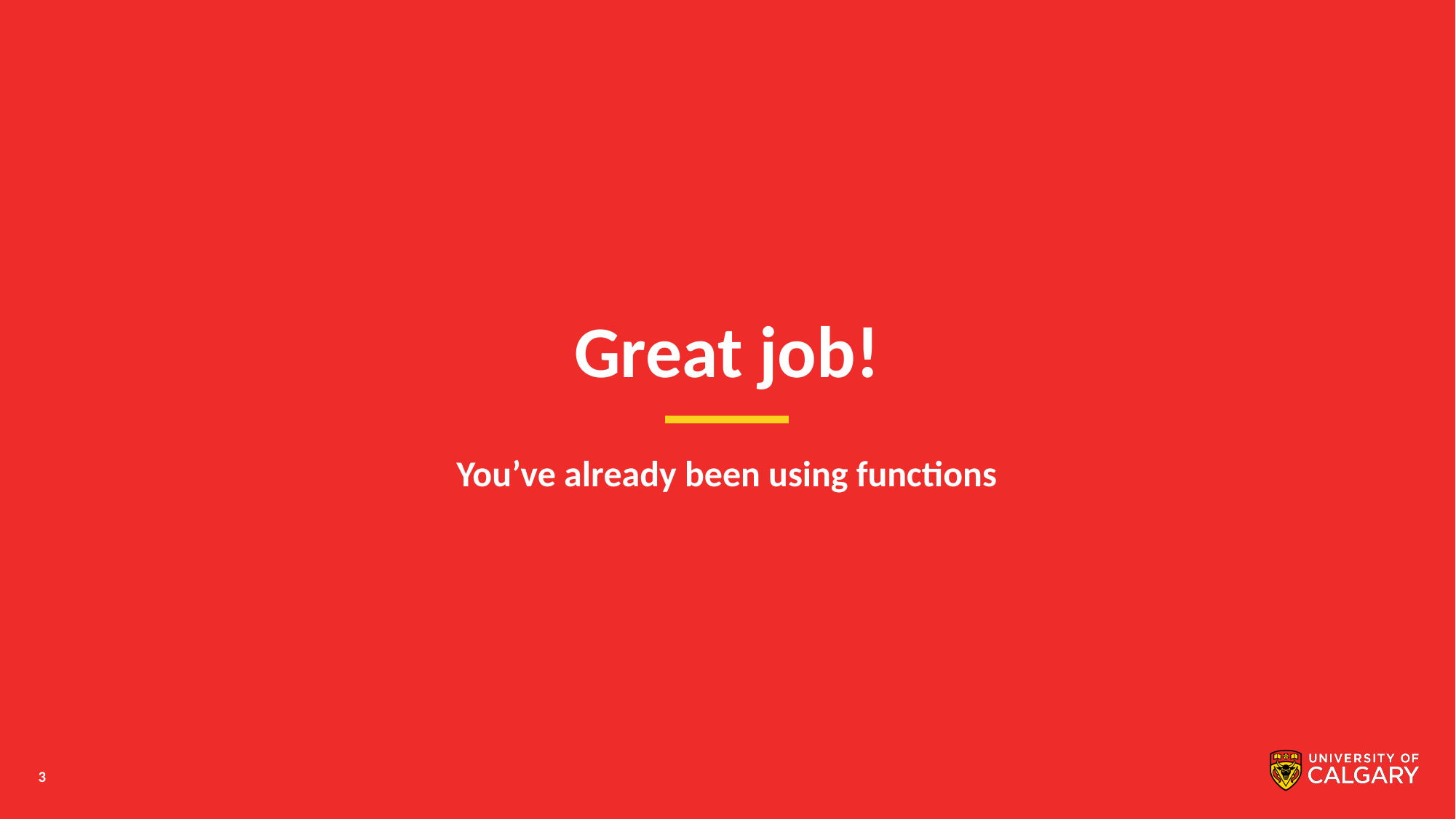

# Great job!
You’ve already been using functions